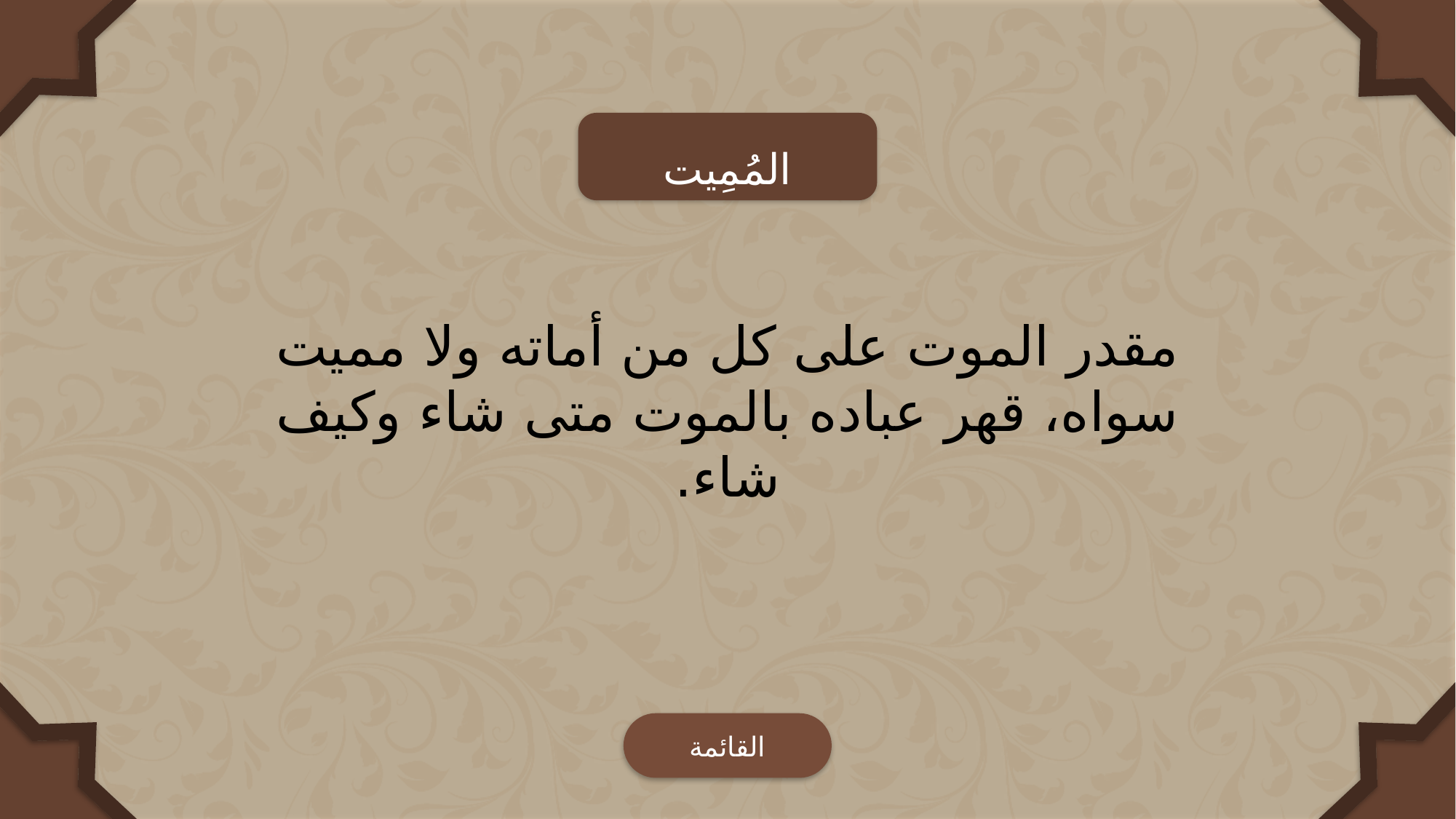

المُمِيت
مقدر الموت على كل من أماته ولا مميت سواه، قهر عباده بالموت متى شاء وكيف شاء.

القائمة